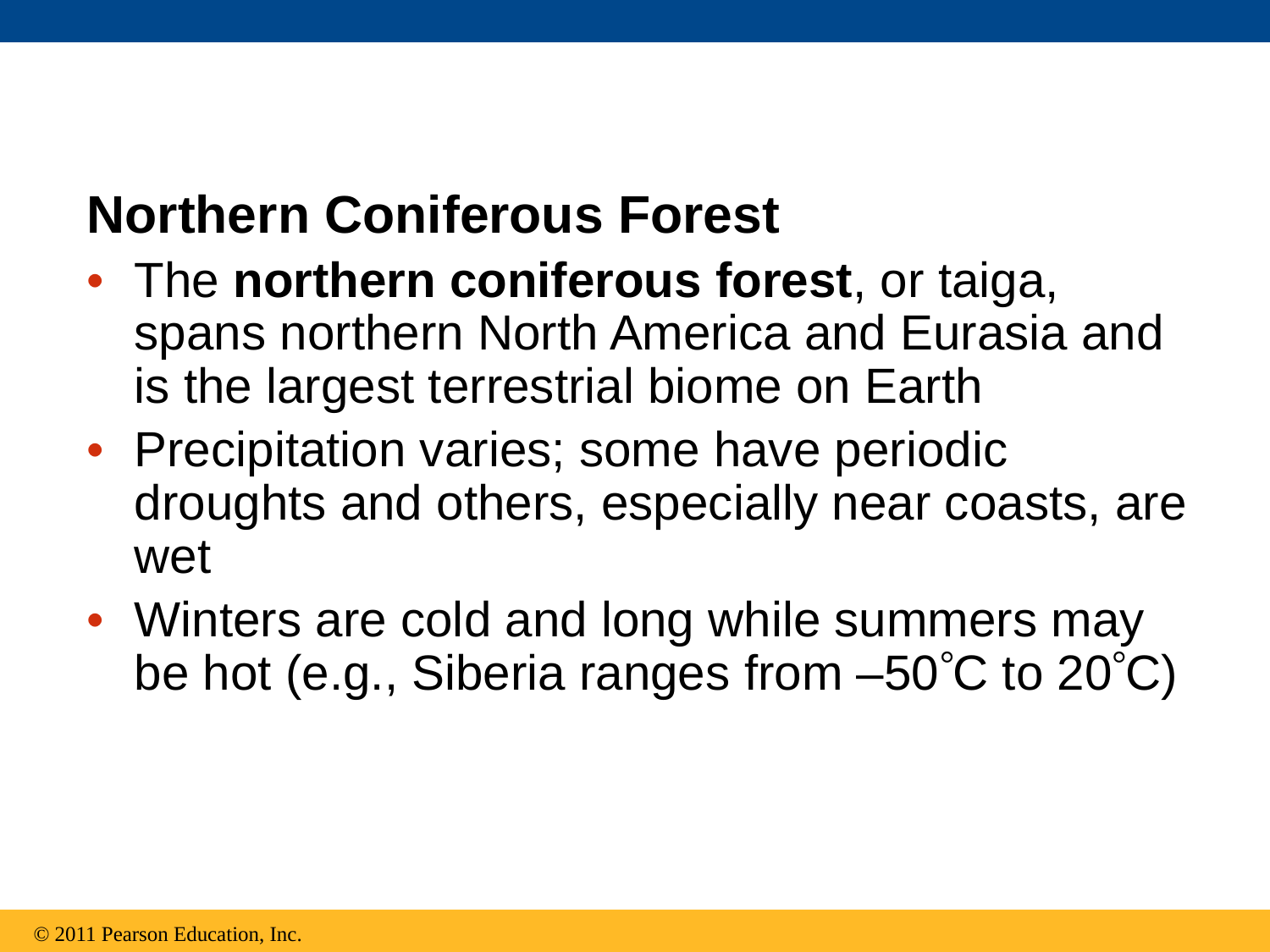

Northern Coniferous Forest
The northern coniferous forest, or taiga, spans northern North America and Eurasia and is the largest terrestrial biome on Earth
Precipitation varies; some have periodic droughts and others, especially near coasts, are wet
Winters are cold and long while summers may be hot (e.g., Siberia ranges from –50°C to 20°C)

© 2011 Pearson Education, Inc.